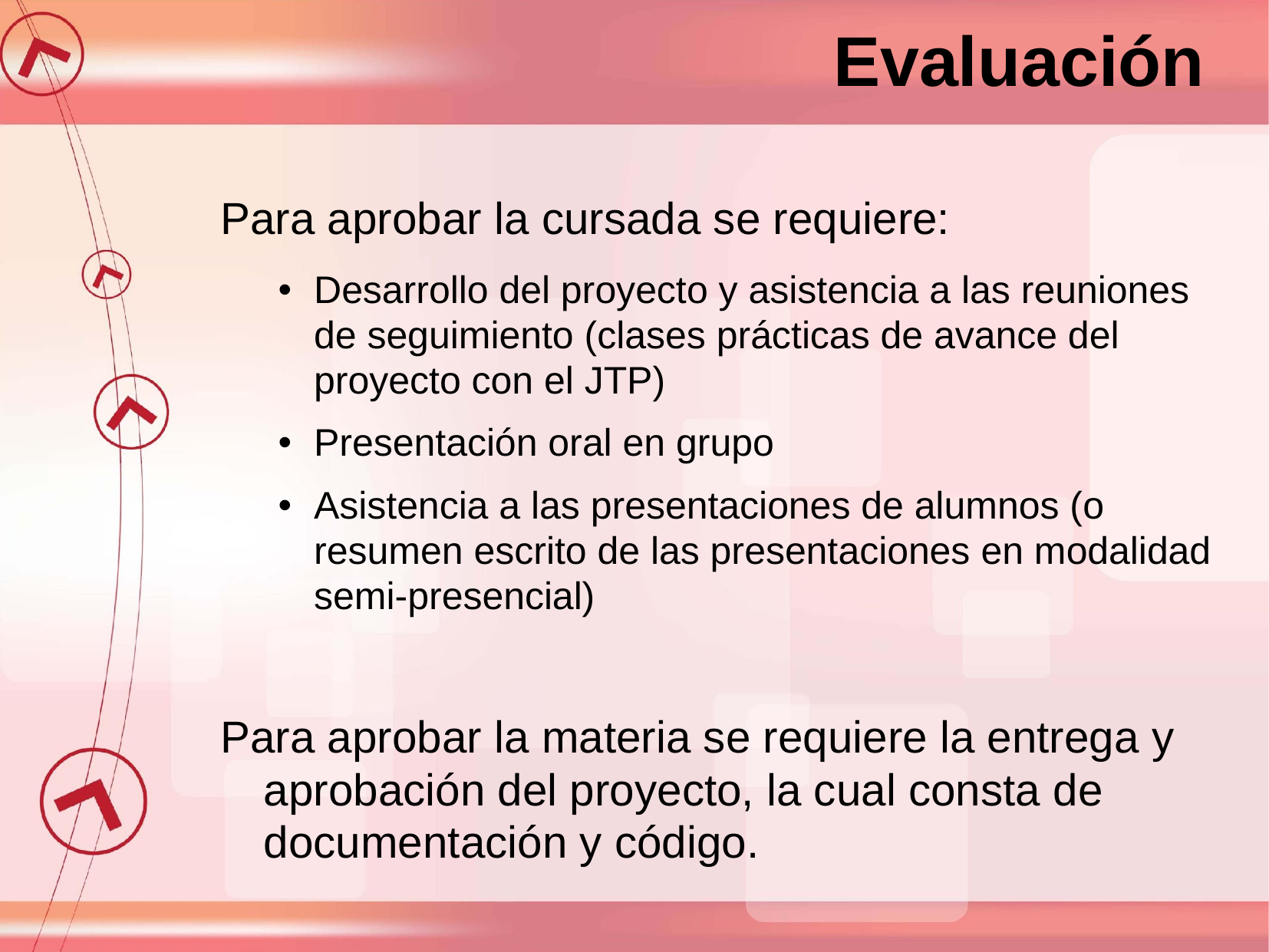

Evaluación

Para aprobar la cursada se requiere:
Desarrollo del proyecto y asistencia a las reuniones de seguimiento (clases prácticas de avance del proyecto con el JTP)
Presentación oral en grupo
Asistencia a las presentaciones de alumnos (o resumen escrito de las presentaciones en modalidad semi-presencial)

Para aprobar la materia se requiere la entrega y aprobación del proyecto, la cual consta de documentación y código.